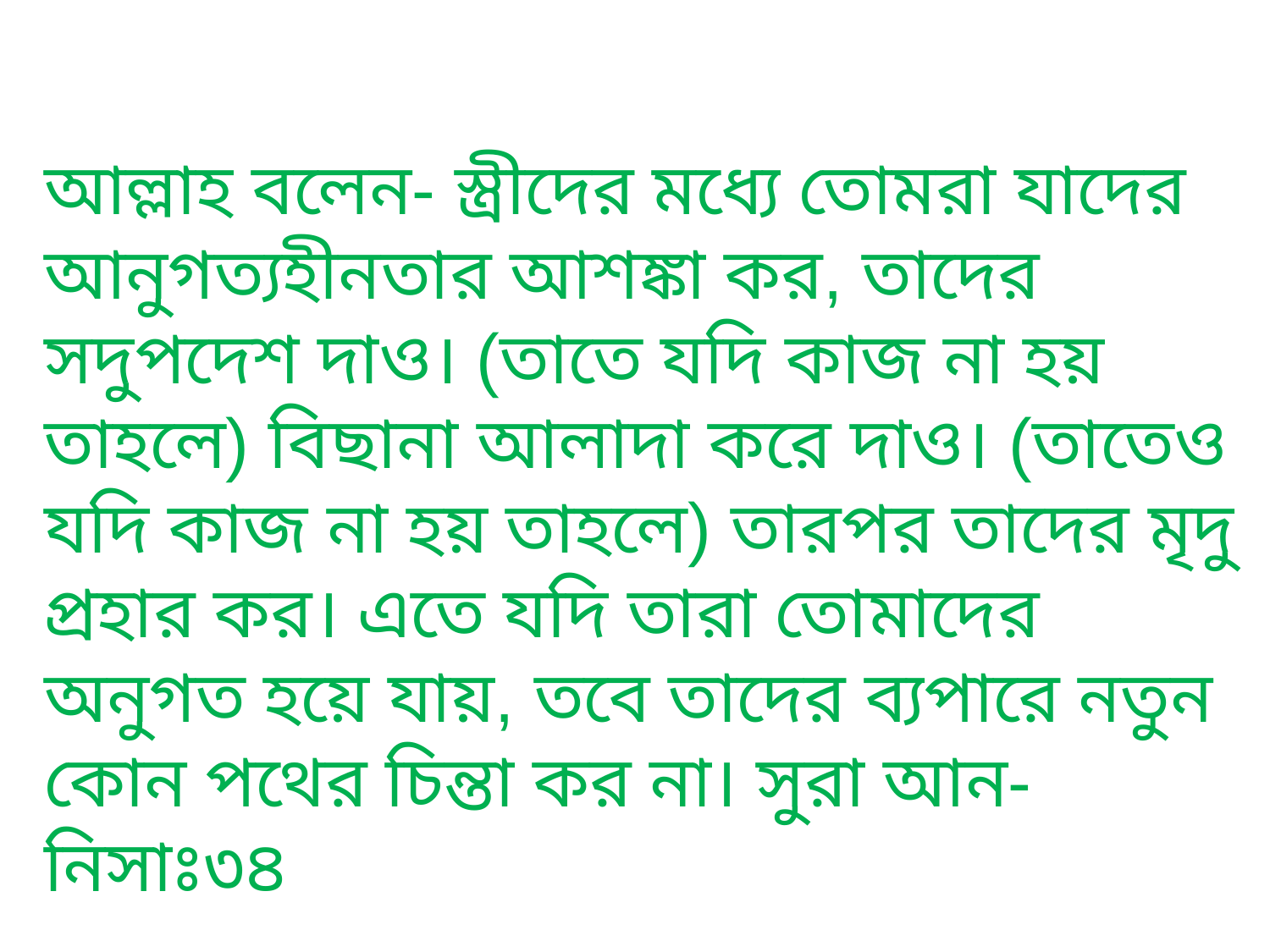

আল্লাহ বলেন- স্ত্রীদের মধ্যে তোমরা যাদের আনুগত্যহীনতার আশঙ্কা কর, তাদের সদুপদেশ দাও। (তাতে যদি কাজ না হয় তাহলে) বিছানা আলাদা করে দাও। (তাতেও যদি কাজ না হয় তাহলে) তারপর তাদের মৃদু প্রহার কর। এতে যদি তারা তোমাদের অনুগত হয়ে যায়, তবে তাদের ব্যপারে নতুন কোন পথের চিন্তা কর না। সুরা আন-নিসাঃ৩৪
মুহাম্মদ শহীদুল্লাহ, জ্যেষ্ঠ প্রভাষক, ইসলাম শিক্ষা